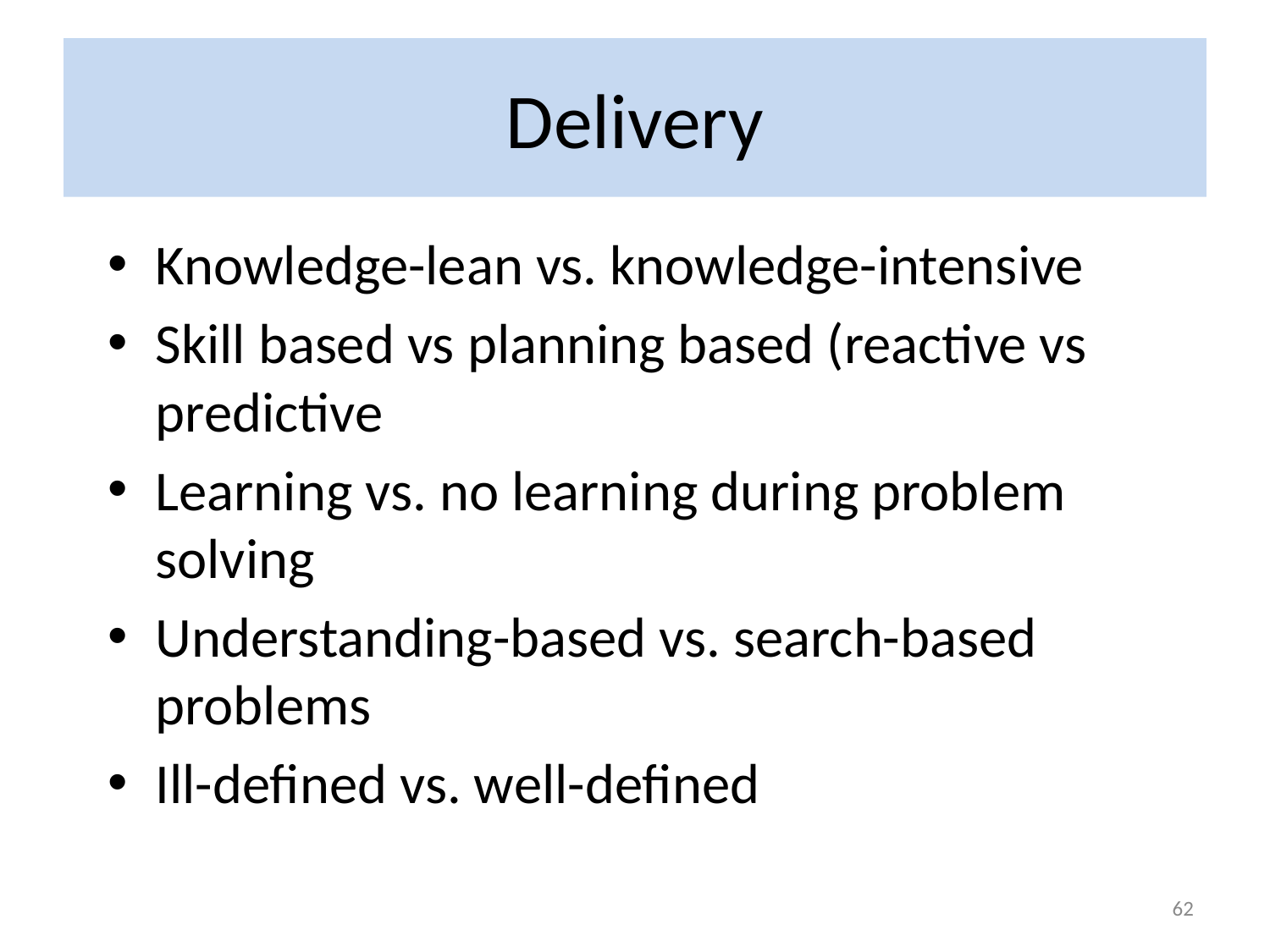

# Delivery
Knowledge-lean vs. knowledge-intensive
Skill based vs planning based (reactive vs predictive
Learning vs. no learning during problem solving
Understanding-based vs. search-based problems
Ill-defined vs. well-defined

62